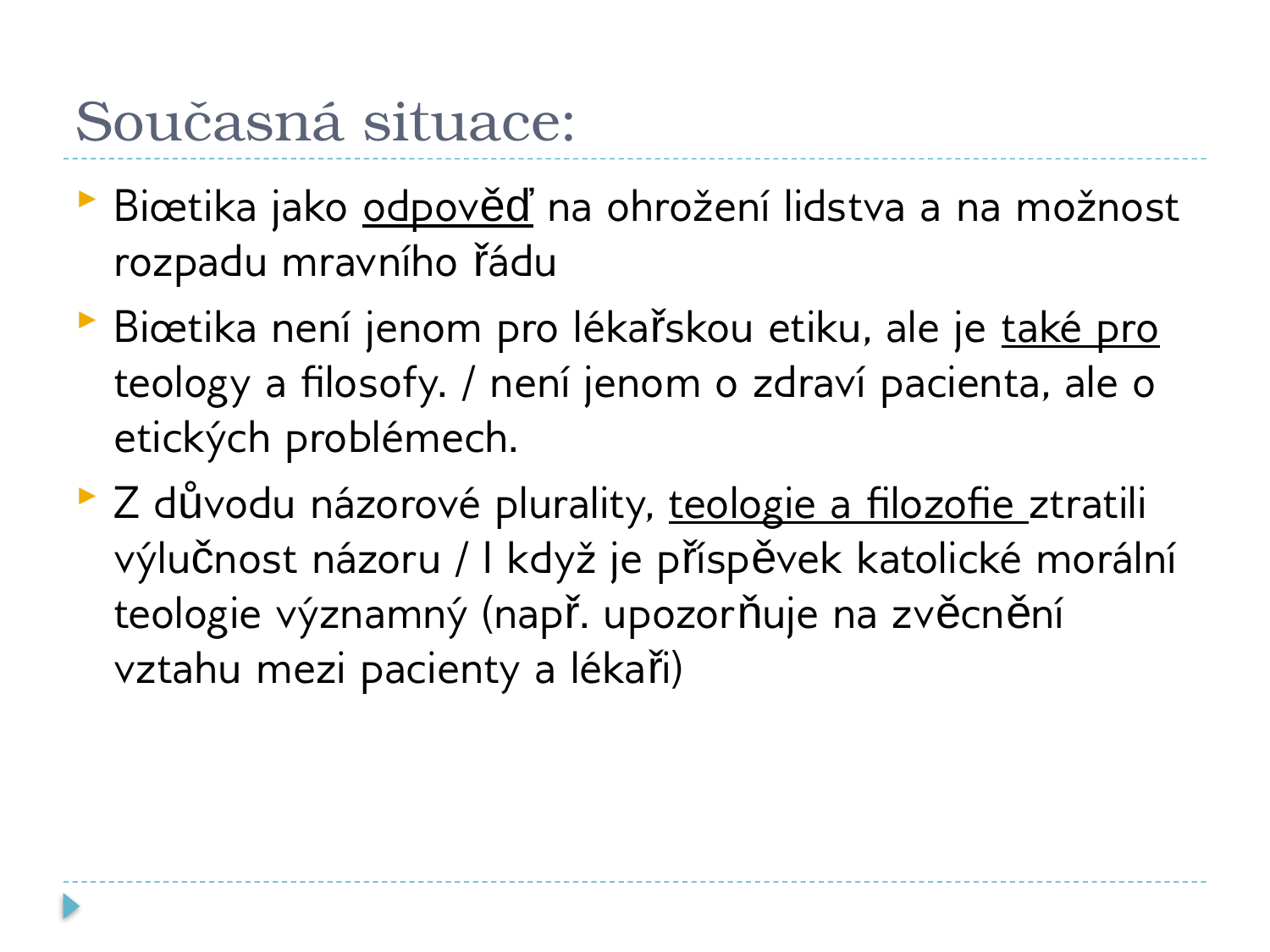

# Současná situace:
Bioetika jako odpověď na ohrožení lidstva a na možnost rozpadu mravního řádu
Bioetika není jenom pro lékařskou etiku, ale je také pro teology a filosofy. / není jenom o zdraví pacienta, ale o etických problémech.
Z důvodu názorové plurality, teologie a filozofie ztratili výlučnost názoru / I když je příspěvek katolické morální teologie významný (např. upozorňuje na zvěcnění vztahu mezi pacienty a lékaři)